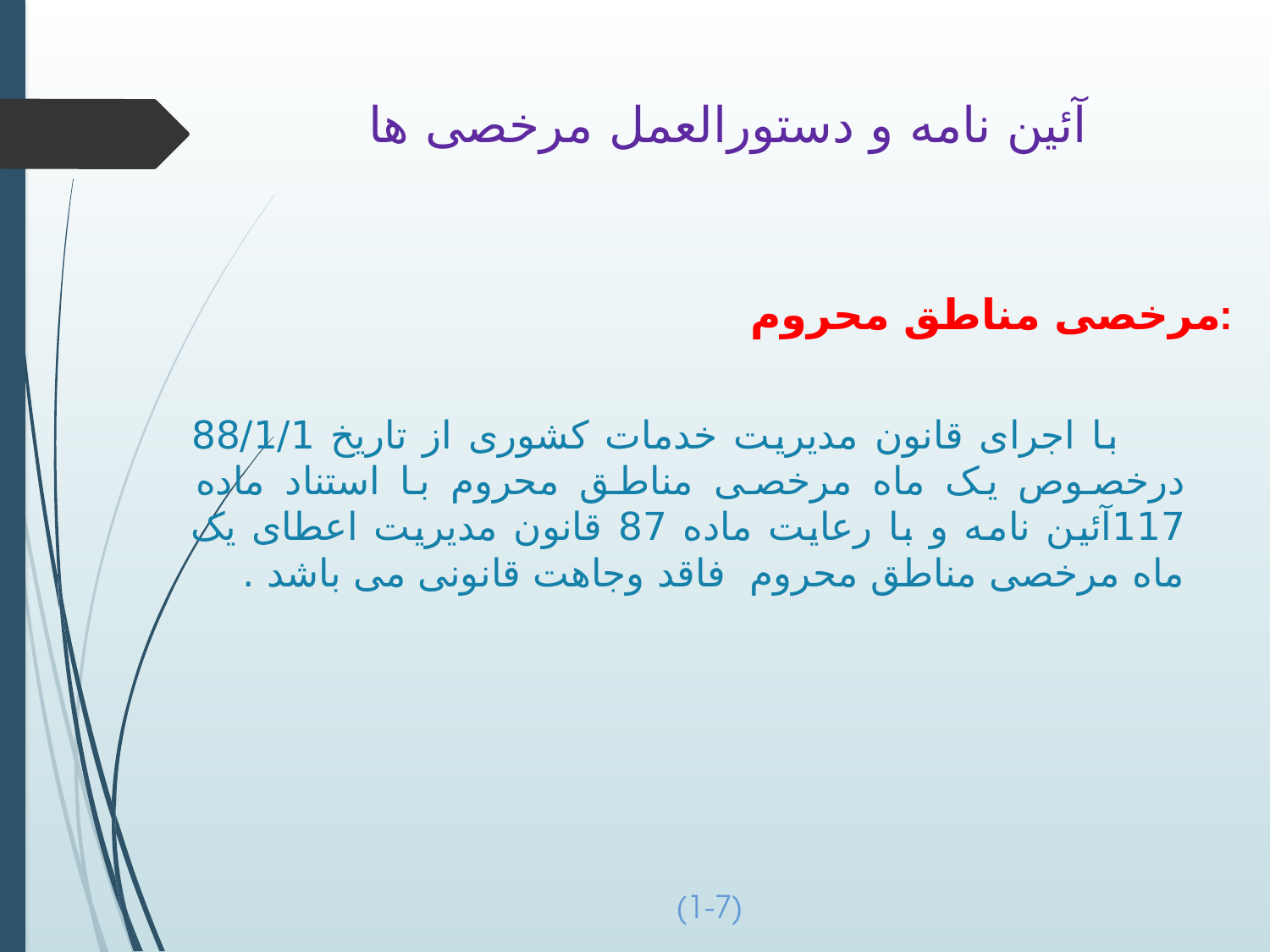

# آئین نامه و دستورالعمل مرخصی ها

         مرخصی مناطق محروم:

       با اجرای قانون مدیریت خدمات کشوری از تاریخ 88/1/1 درخصوص یک ماه مرخصی مناطق محروم با استناد ماده 117آئین نامه و با رعایت ماده 87 قانون مدیریت اعطای یک ماه مرخصی مناطق محروم  فاقد وجاهت قانونی می باشد .

(1-7)